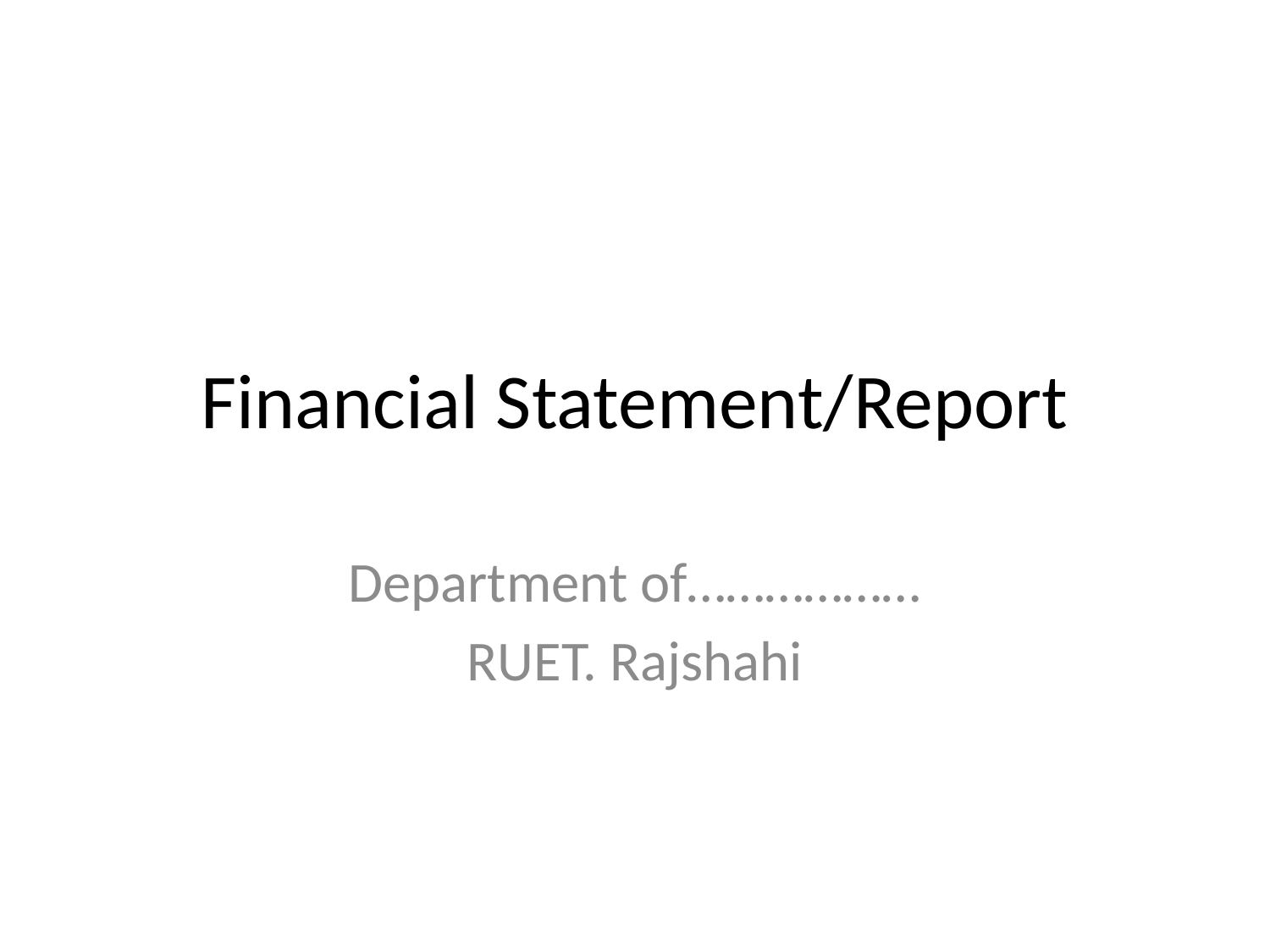

# Financial Statement/Report
Department of………………
RUET. Rajshahi